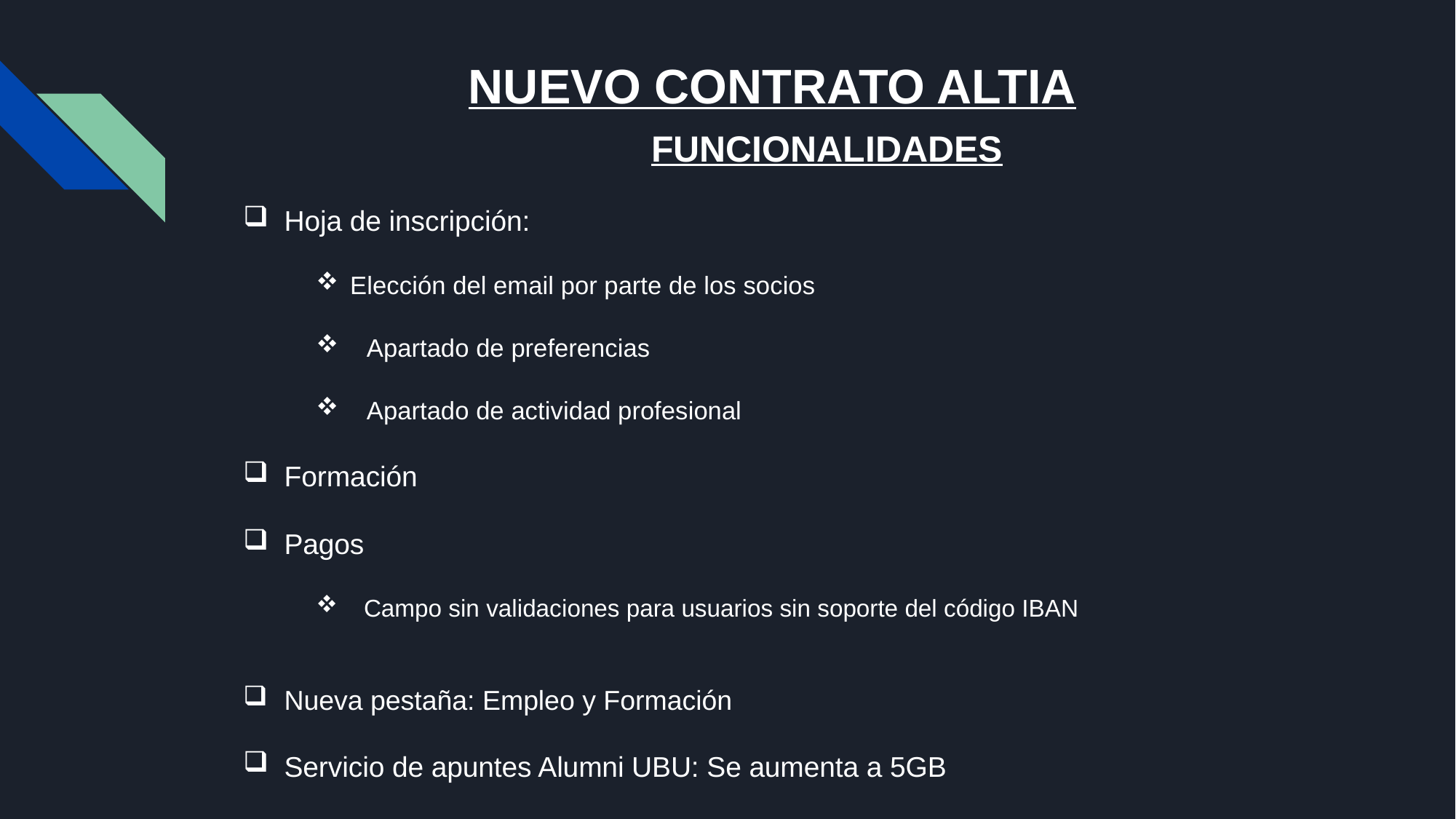

# NUEVO CONTRATO ALTIA
   	FUNCIONALIDADES

Hoja de inscripción:
Elección del email por parte de los socios
Apartado de preferencias
Apartado de actividad profesional

Formación

Pagos
 Campo sin validaciones para usuarios sin soporte del código IBAN

Nueva pestaña: Empleo y Formación

Servicio de apuntes Alumni UBU: Se aumenta a 5GB